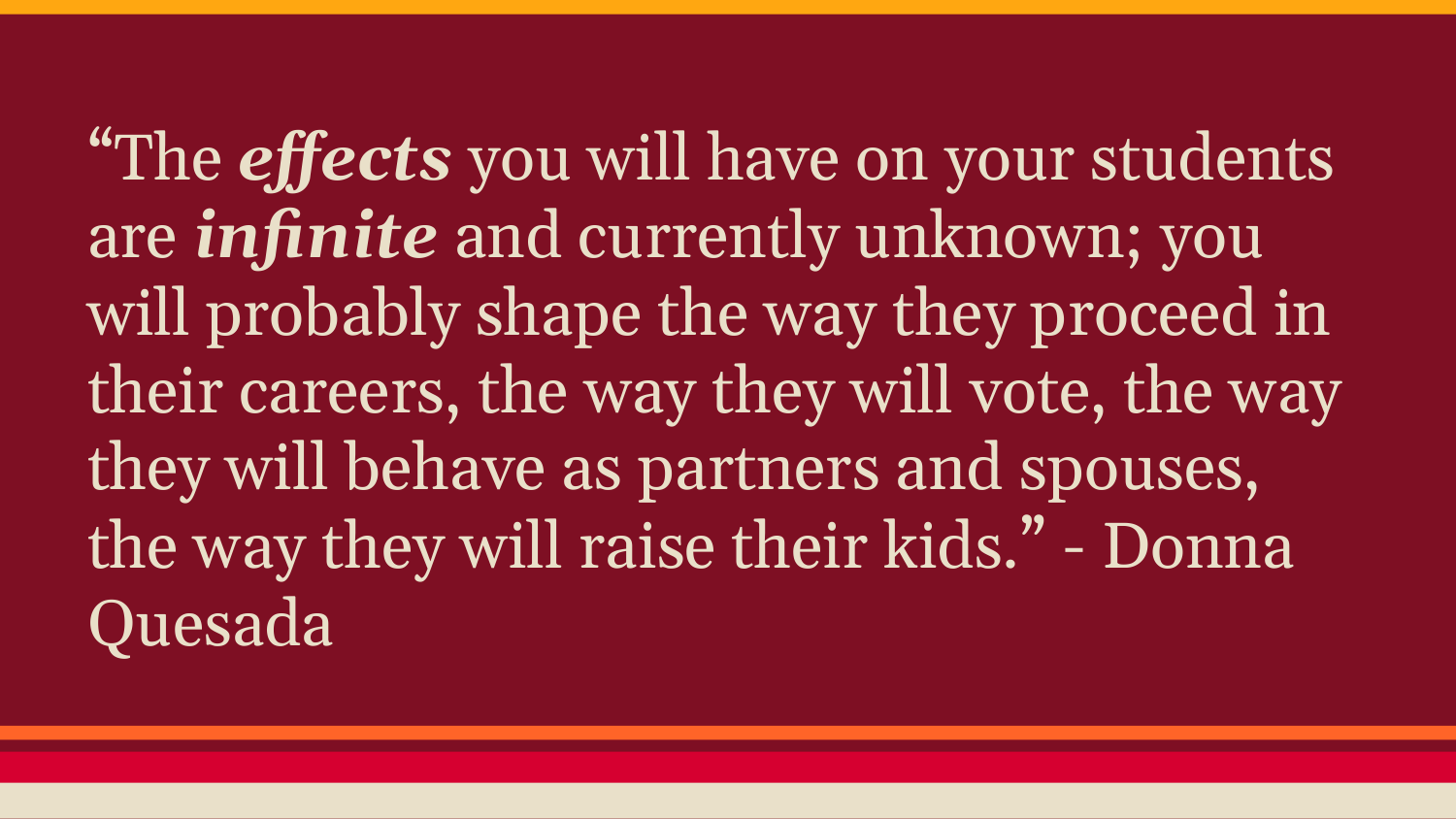

#
“The effects you will have on your students are infinite and currently unknown; you will probably shape the way they proceed in their careers, the way they will vote, the way they will behave as partners and spouses, the way they will raise their kids.” - Donna Quesada